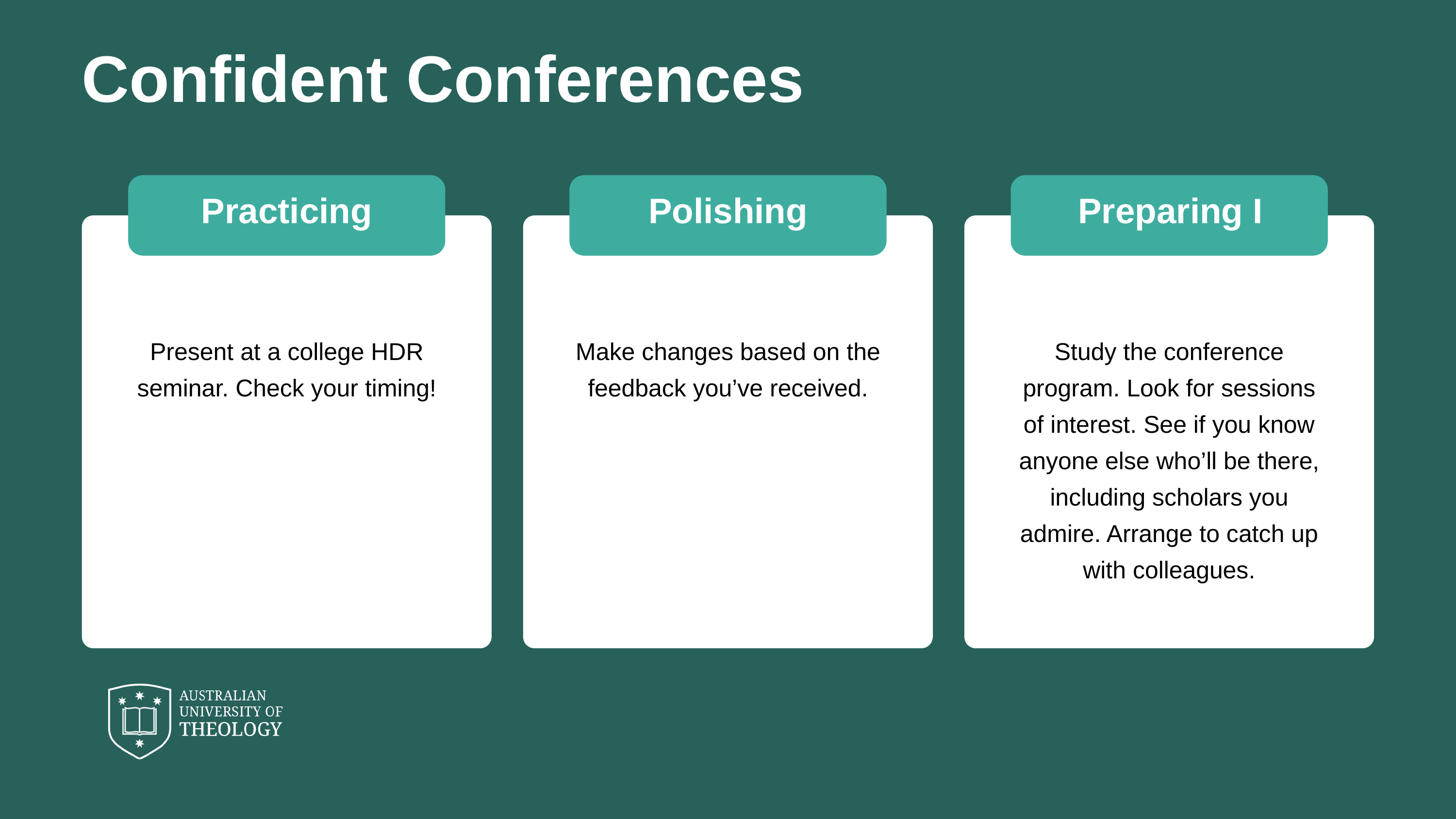

Confident Conferences

Practicing
Polishing
Preparing I

Present at a college HDR seminar. Check your timing!
Make changes based on the feedback you’ve received.
Study the conference program. Look for sessions of interest. See if you know anyone else who’ll be there, including scholars you admire. Arrange to catch up with colleagues.